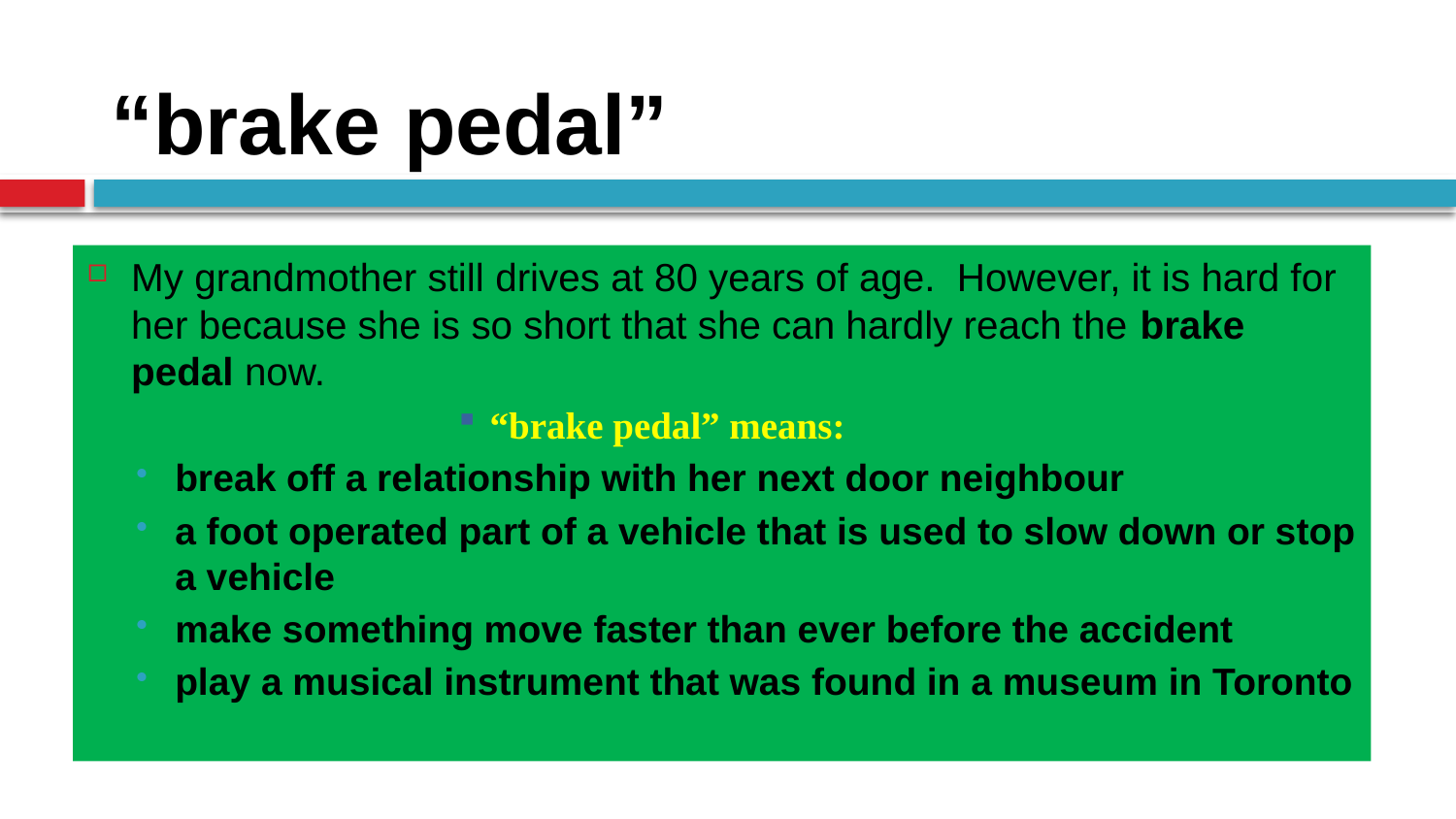

# “brake pedal”
My grandmother still drives at 80 years of age.  However, it is hard for her because she is so short that she can hardly reach the brake pedal now.
“brake pedal” means:
break off a relationship with her next door neighbour
a foot operated part of a vehicle that is used to slow down or stop a vehicle
make something move faster than ever before the accident
play a musical instrument that was found in a museum in Toronto